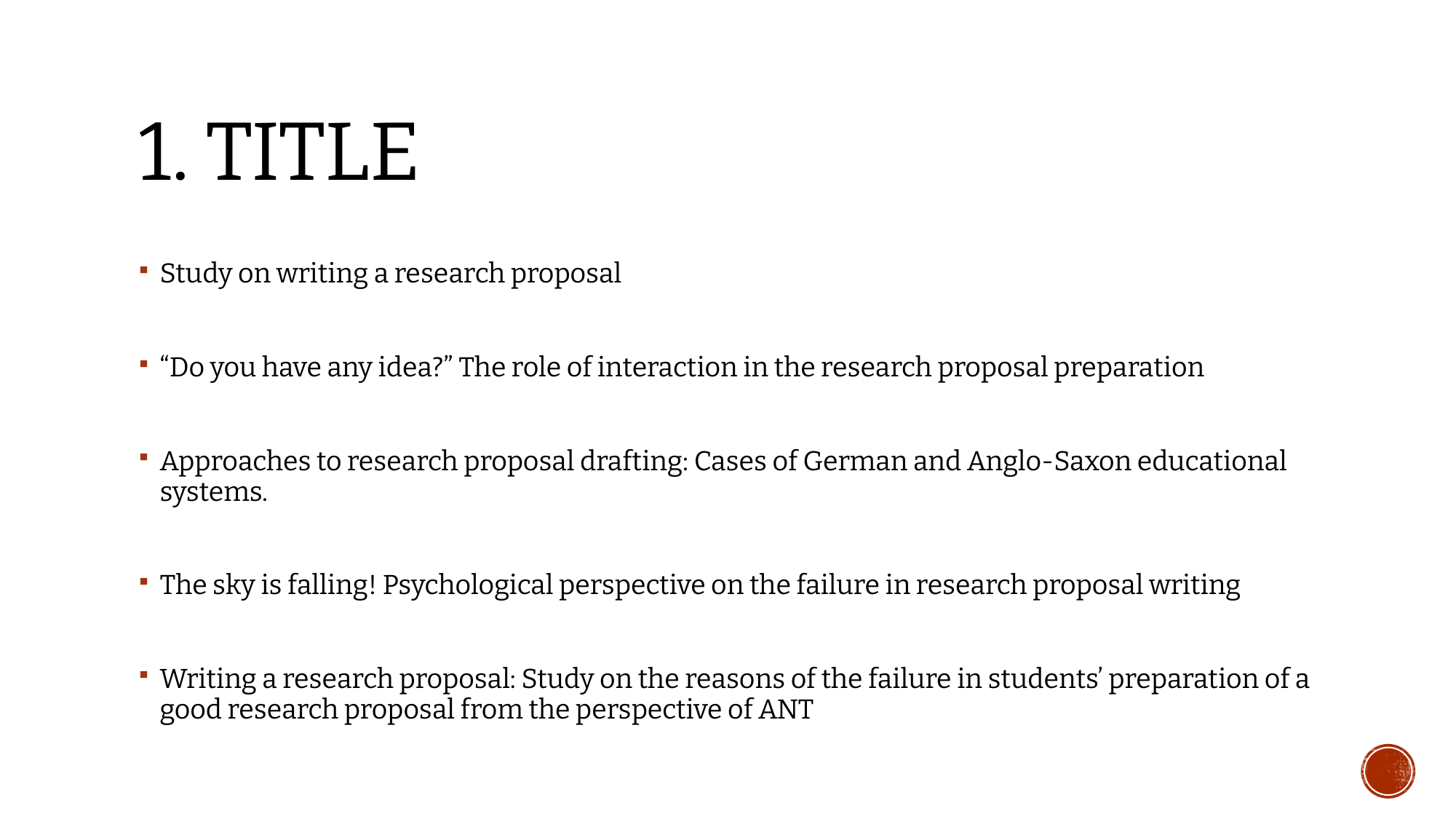

# 1. Title
Study on writing a research proposal

“Do you have any idea?” The role of interaction in the research proposal preparation

Approaches to research proposal drafting: Cases of German and Anglo-Saxon educational systems.

The sky is falling! Psychological perspective on the failure in research proposal writing

Writing a research proposal: Study on the reasons of the failure in students’ preparation of a good research proposal from the perspective of ANT